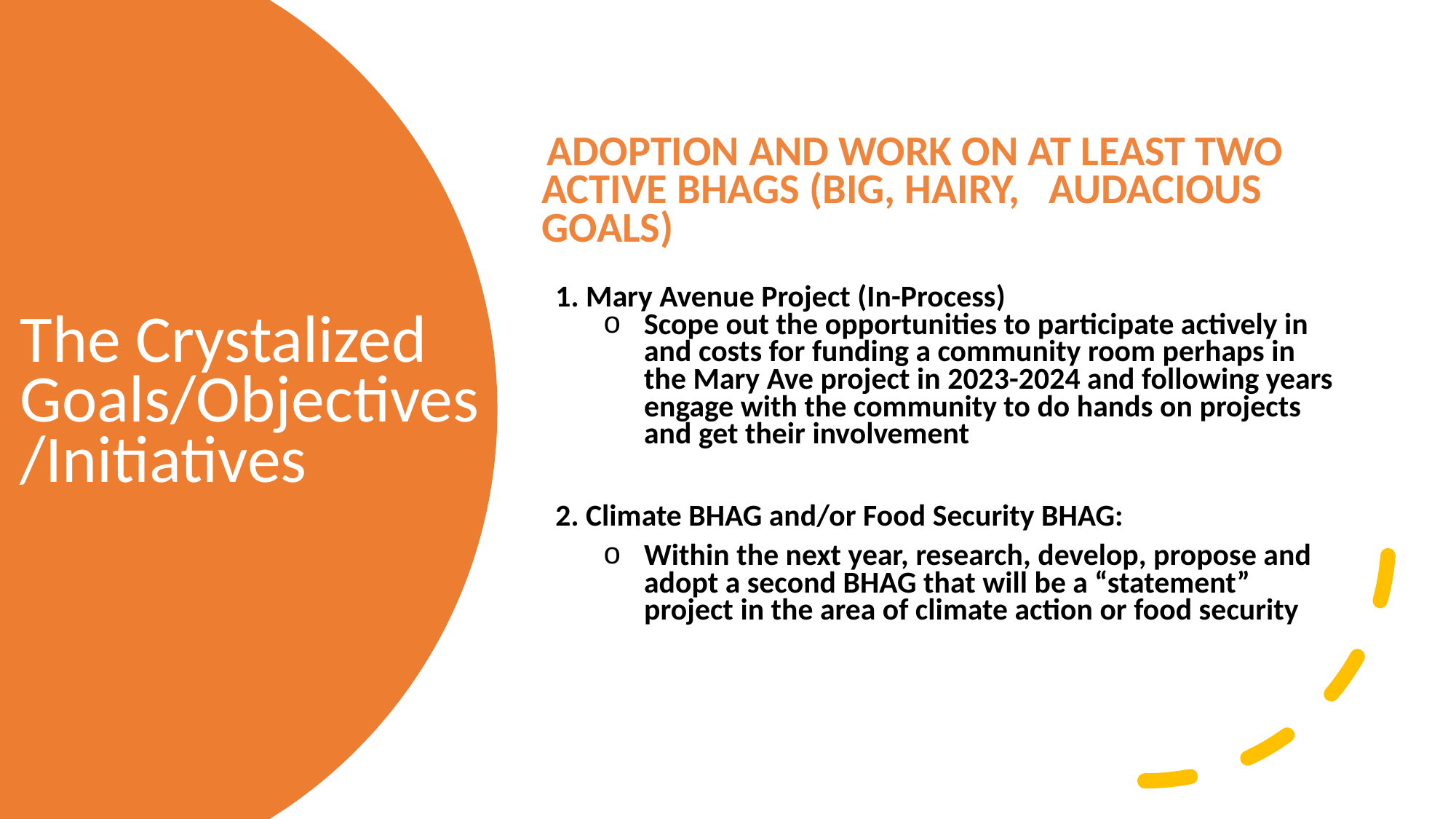

Adoption and Work on at least two active BHAGS (Big, Hairy,   Audacious Goals)

1. Mary Avenue Project (In-Process)
Scope out the opportunities to participate actively in and costs for funding a community room perhaps in the Mary Ave project in 2023-2024 and following years engage with the community to do hands on projects and get their involvement

2. Climate BHAG and/or Food Security BHAG:
Within the next year, research, develop, propose and adopt a second BHAG that will be a “statement” project in the area of climate action or food security

The Crystalized Goals/Objectives/Initiatives